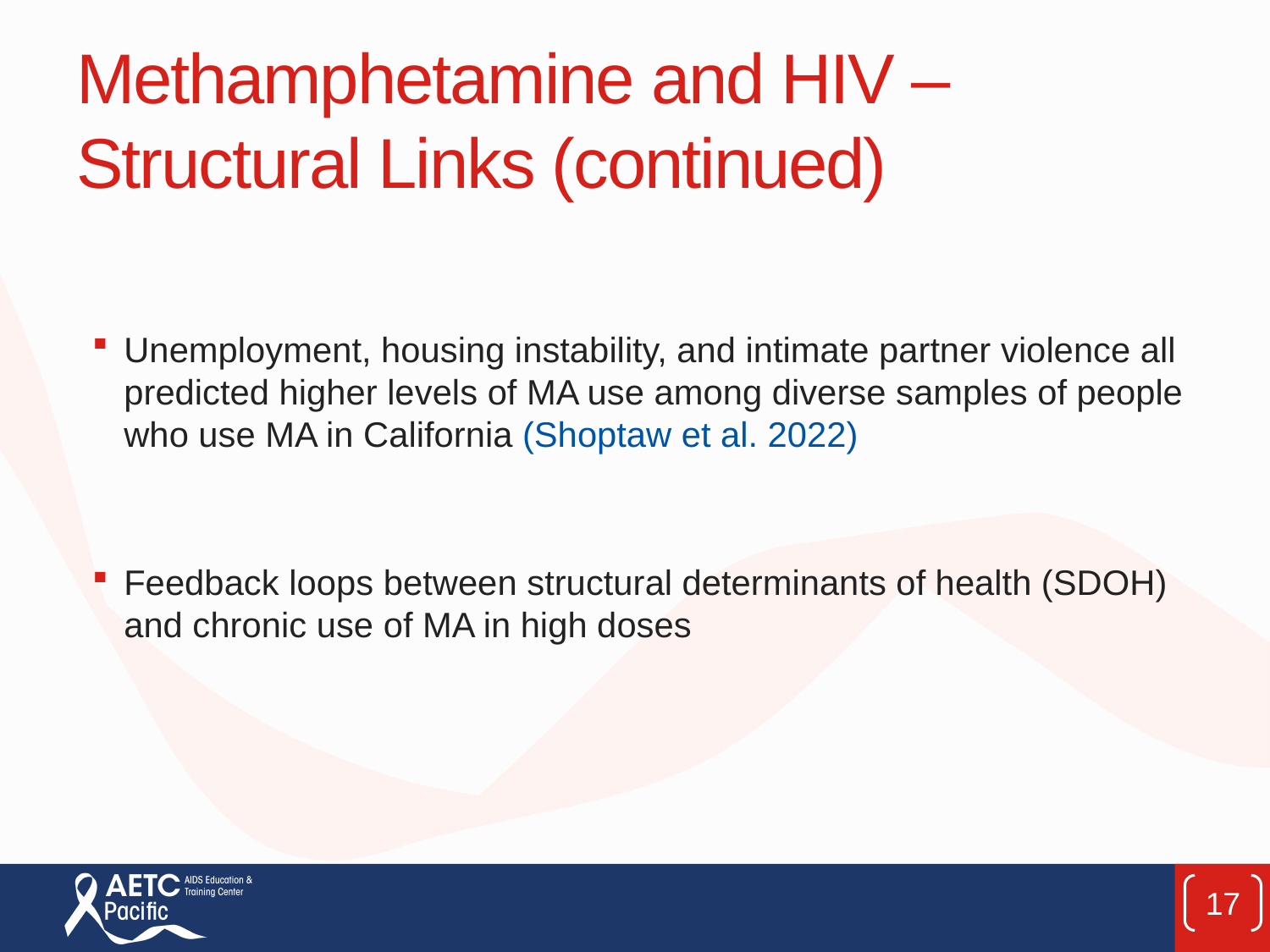

# Methamphetamine and HIV – Structural Links (continued)

Unemployment, housing instability, and intimate partner violence all predicted higher levels of MA use among diverse samples of people who use MA in California (Shoptaw et al. 2022)

Feedback loops between structural determinants of health (SDOH) and chronic use of MA in high doses

17